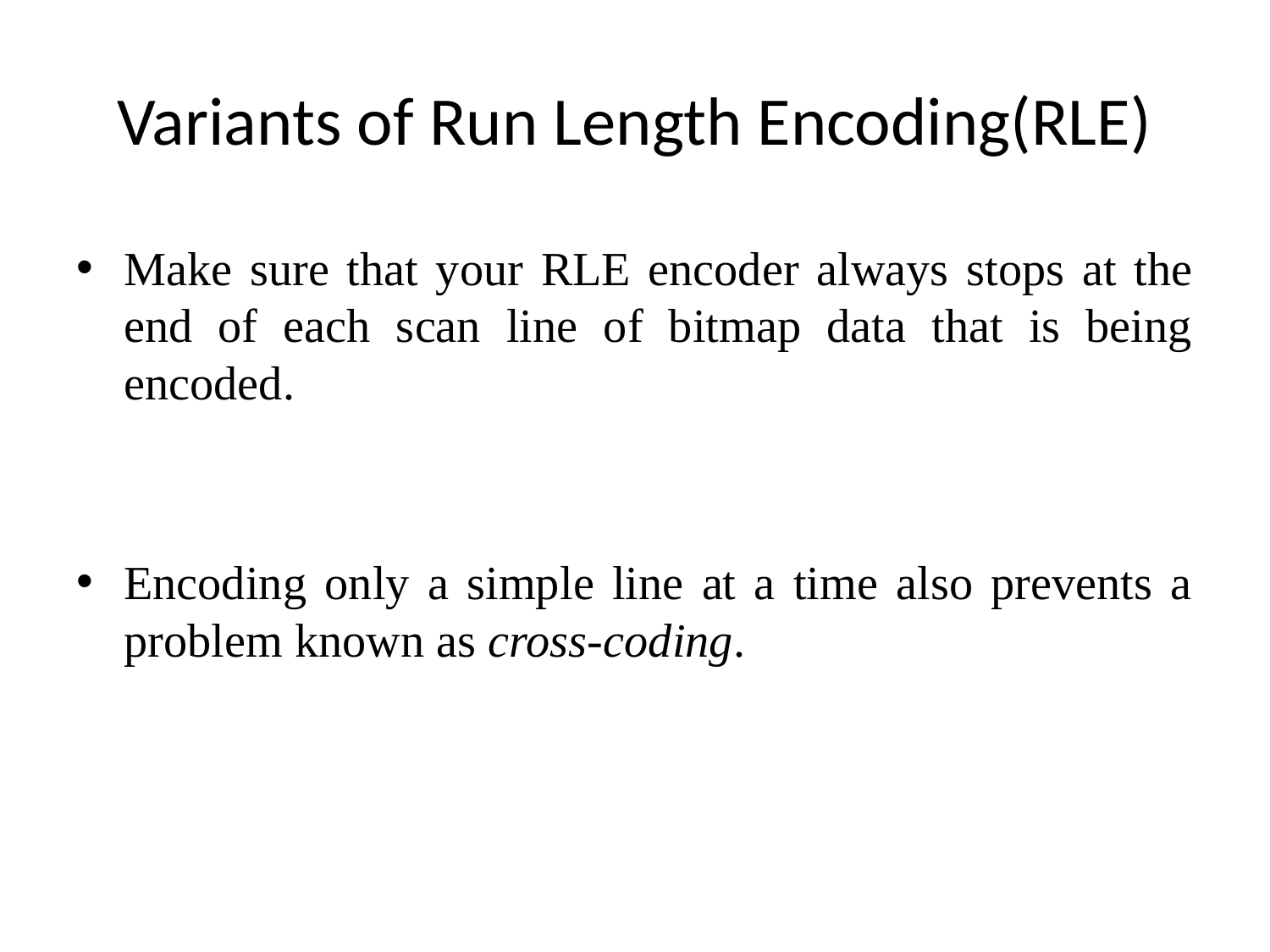

# Variants of Run Length Encoding(RLE)

Make sure that your RLE encoder always stops at the end of each scan line of bitmap data that is being encoded.

Encoding only a simple line at a time also prevents a problem known as cross-coding.